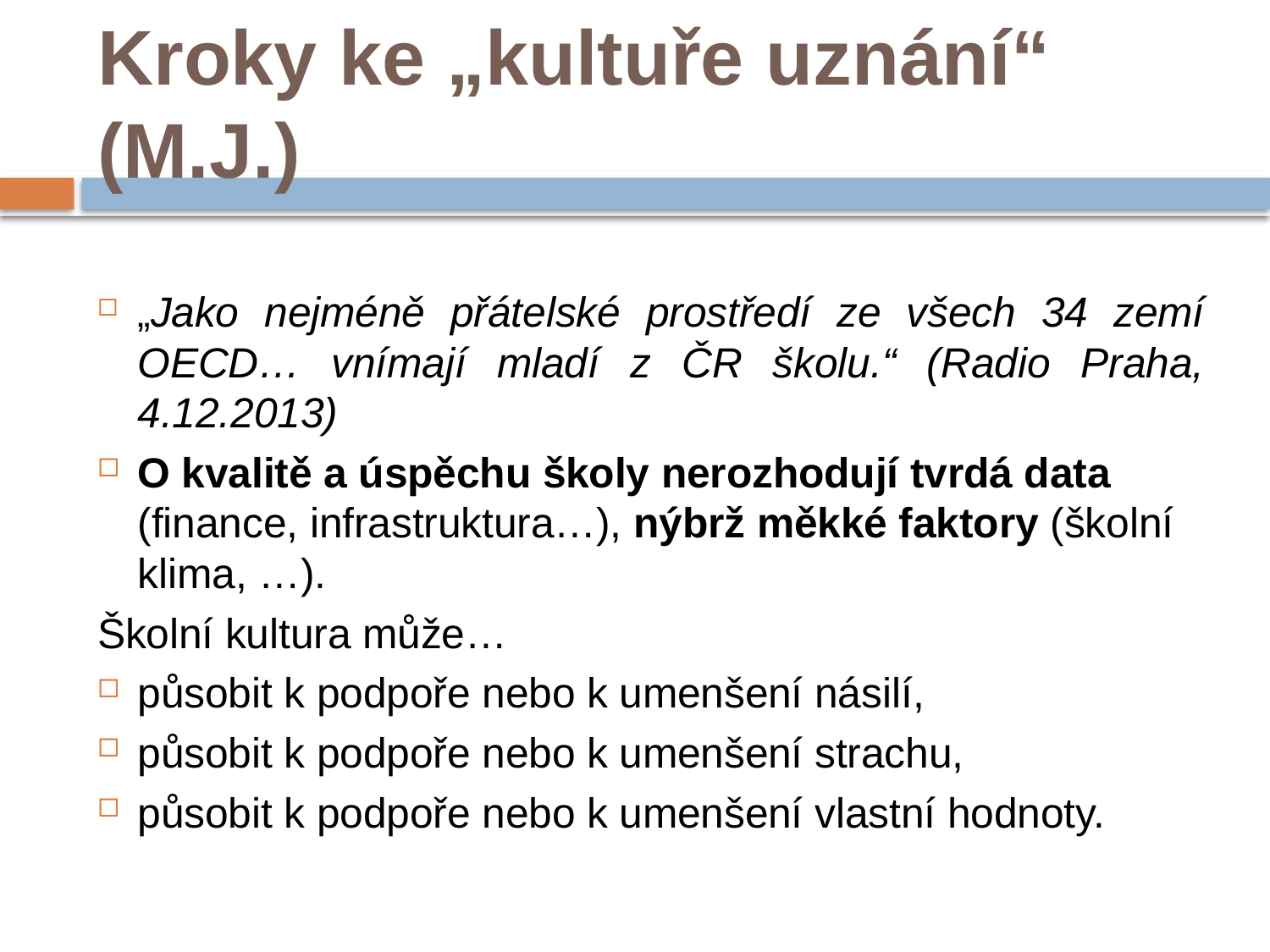

# Kroky ke „kultuře uznání“ (M.J.)

„Jako nejméně přátelské prostředí ze všech 34 zemí OECD… vnímají mladí z ČR školu.“ (Radio Praha, 4.12.2013)
O kvalitě a úspěchu školy nerozhodují tvrdá data (finance, infrastruktura…), nýbrž měkké faktory (školní klima, …).
Školní kultura může…
působit k podpoře nebo k umenšení násilí,
působit k podpoře nebo k umenšení strachu,
působit k podpoře nebo k umenšení vlastní hodnoty.